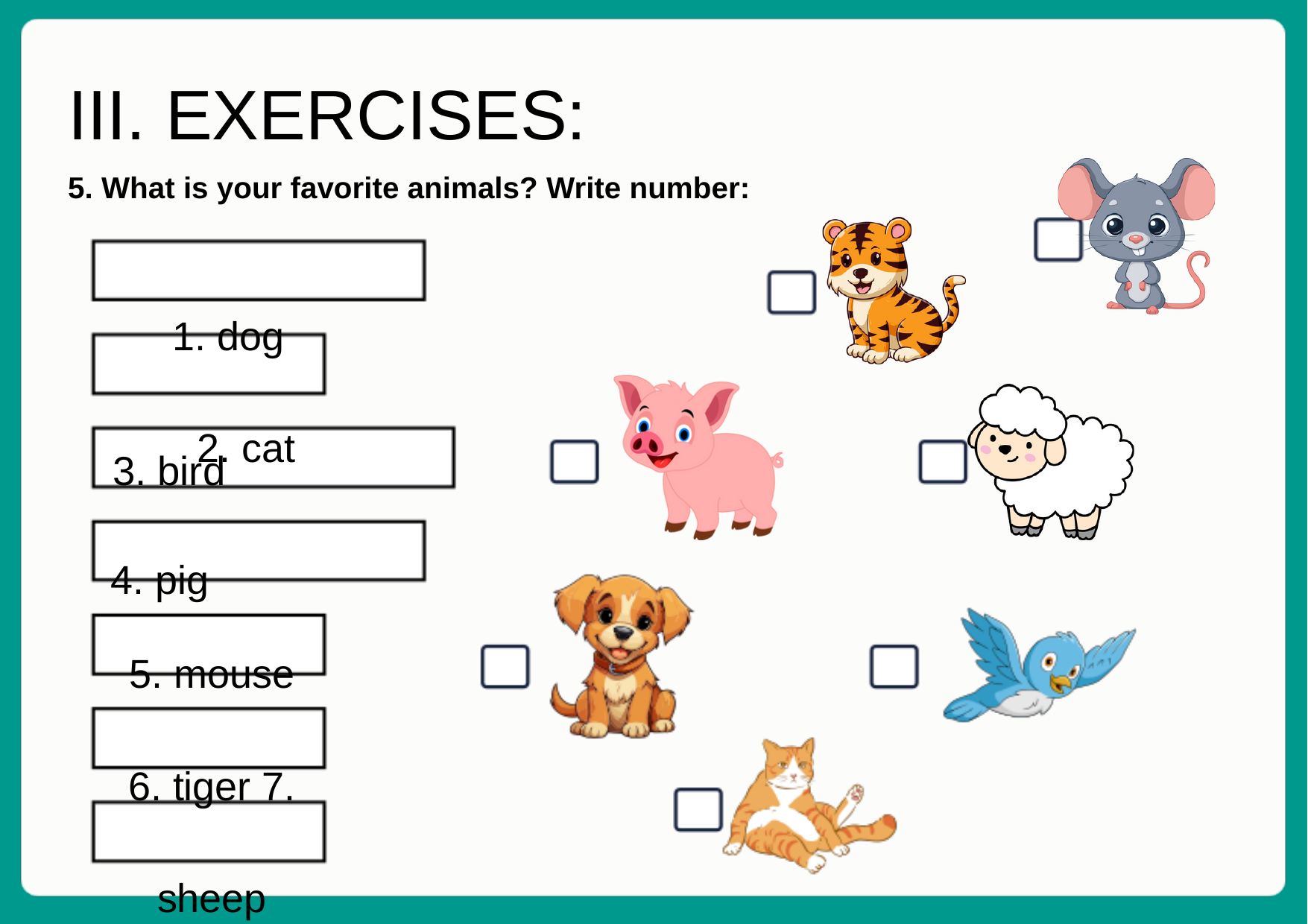

III. EXERCISES:
5. What is your favorite animals? Write number:

1. dog
2. cat

3. bird
4. pig

5. mouse 6. tiger 7. sheep